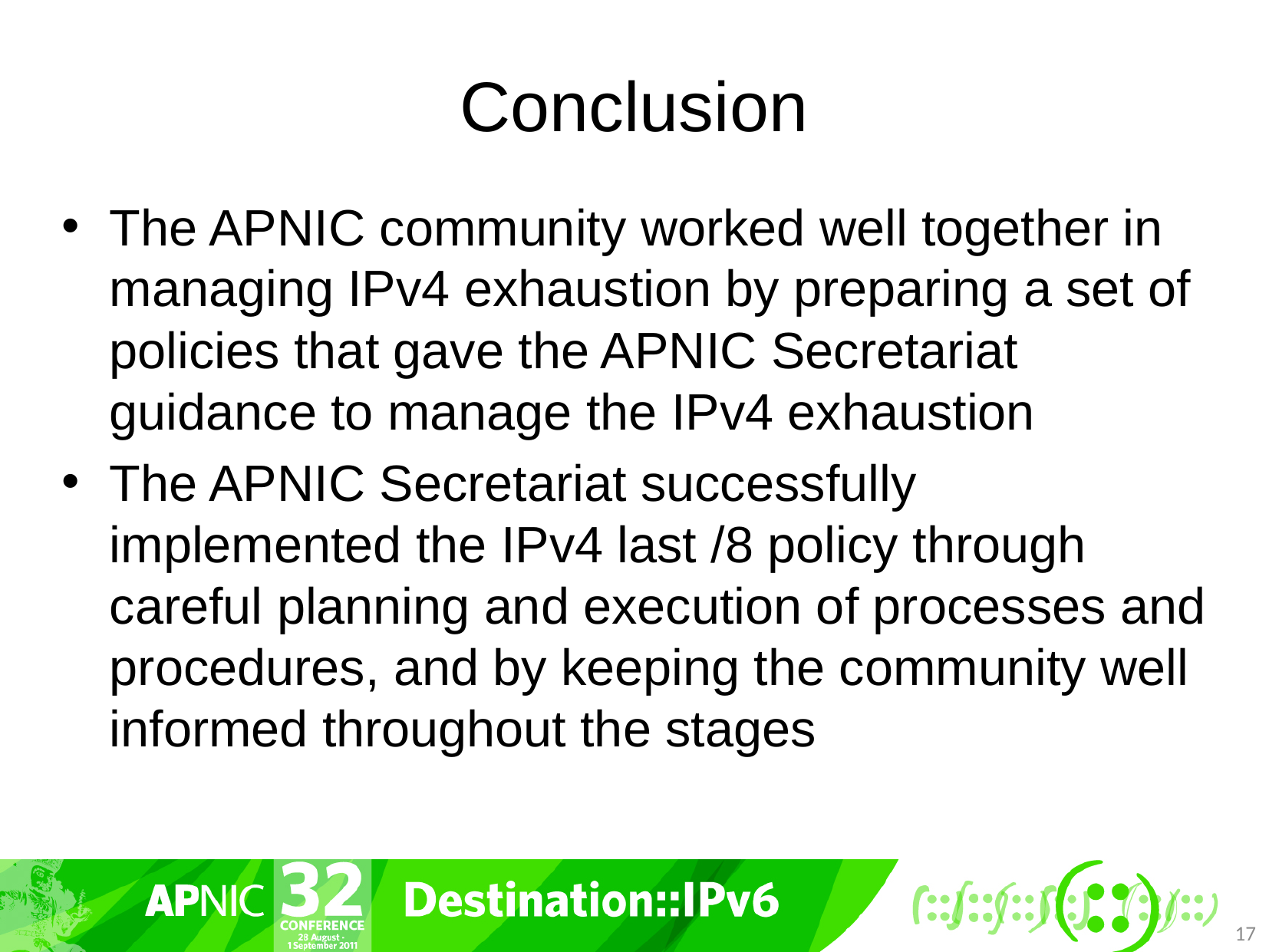

# Conclusion
The APNIC community worked well together in managing IPv4 exhaustion by preparing a set of policies that gave the APNIC Secretariat guidance to manage the IPv4 exhaustion
The APNIC Secretariat successfully implemented the IPv4 last /8 policy through careful planning and execution of processes and procedures, and by keeping the community well informed throughout the stages
17